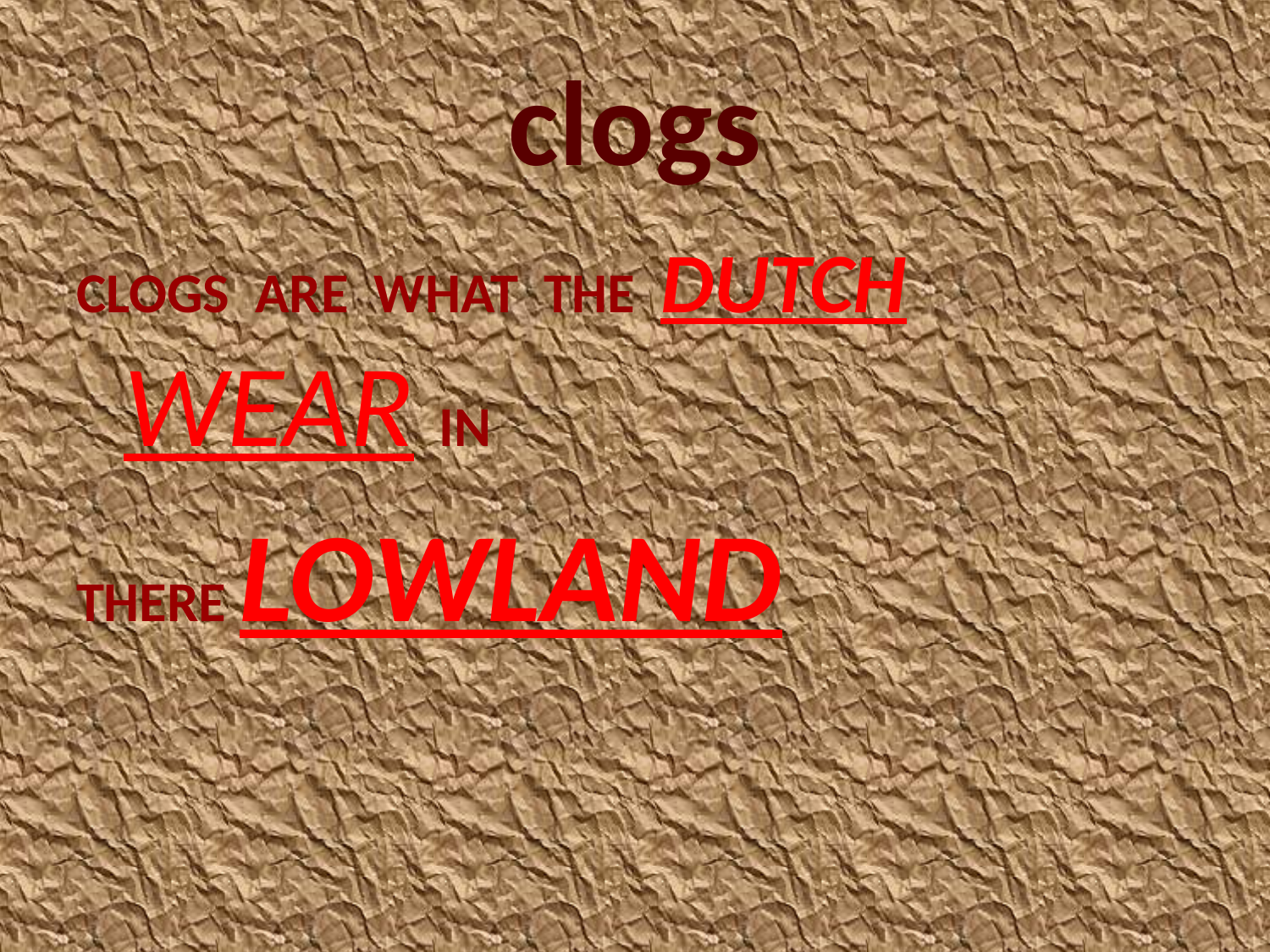

# clogs
Clogs  are  what  the  dutch  wear  in
There lowland